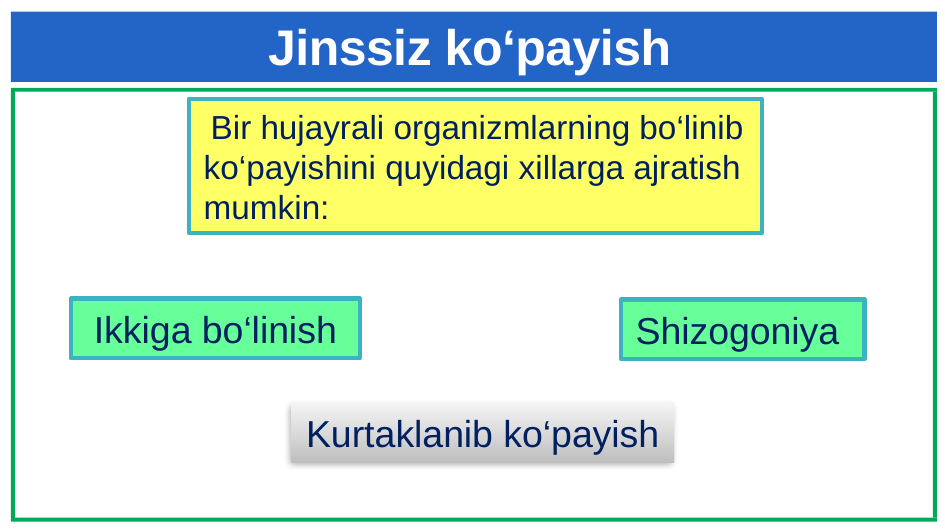

# Jinssiz ko‘payish
 Bir hujayrali organizmlarning bo‘linib ko‘payishini quyidagi xillarga ajratish mumkin:

 Ikkiga bo‘linish
Shizogoniya
Kurtaklanib ko‘payish